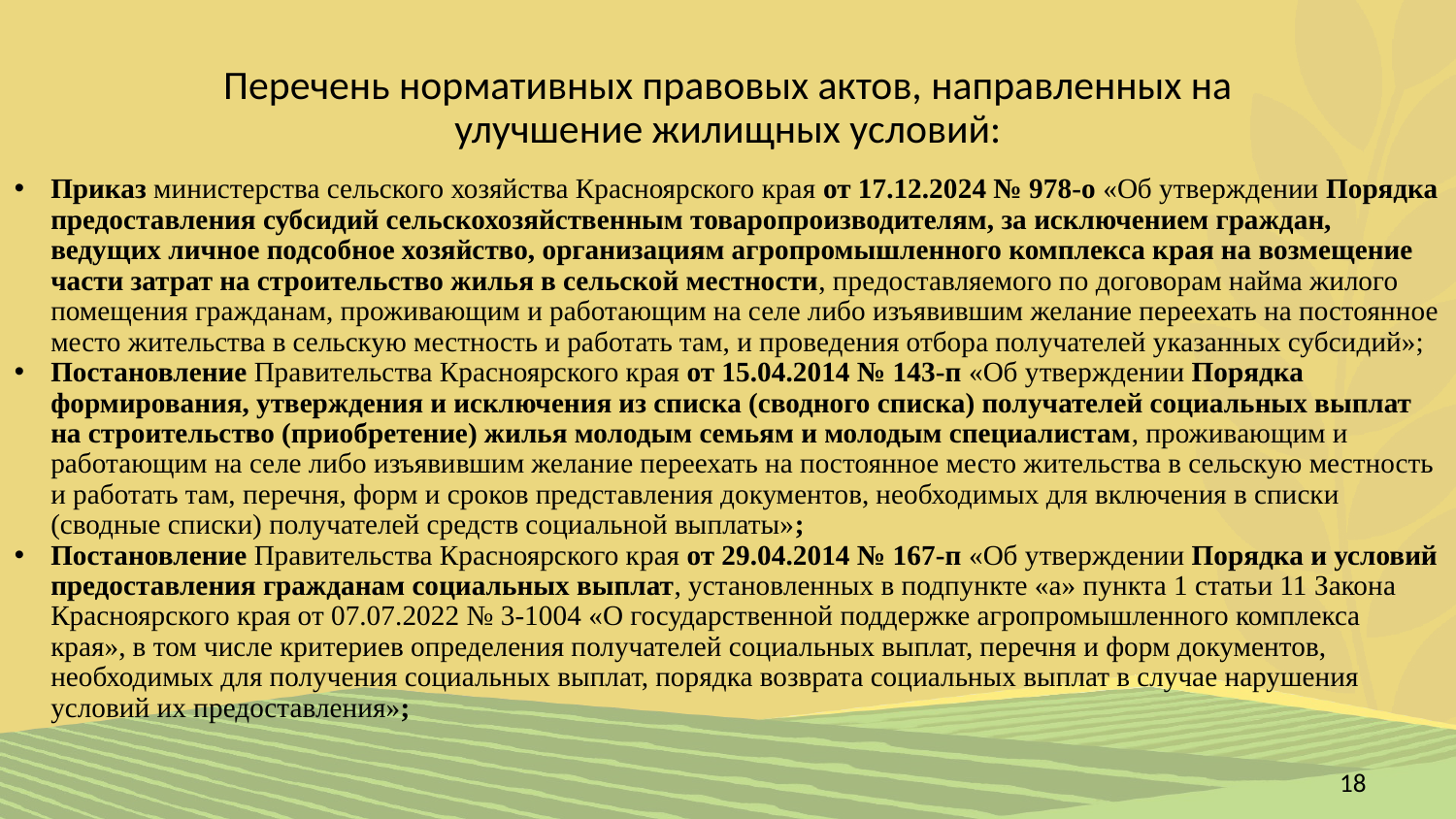

# Перечень нормативных правовых актов, направленных на улучшение жилищных условий:
Приказ министерства сельского хозяйства Красноярского края от 17.12.2024 № 978-о «Об утверждении Порядка предоставления субсидий сельскохозяйственным товаропроизводителям, за исключением граждан, ведущих личное подсобное хозяйство, организациям агропромышленного комплекса края на возмещение части затрат на строительство жилья в сельской местности, предоставляемого по договорам найма жилого помещения гражданам, проживающим и работающим на селе либо изъявившим желание переехать на постоянное место жительства в сельскую местность и работать там, и проведения отбора получателей указанных субсидий»;
Постановление Правительства Красноярского края от 15.04.2014 № 143-п «Об утверждении Порядка формирования, утверждения и исключения из списка (сводного списка) получателей социальных выплат на строительство (приобретение) жилья молодым семьям и молодым специалистам, проживающим и работающим на селе либо изъявившим желание переехать на постоянное место жительства в сельскую местность и работать там, перечня, форм и сроков представления документов, необходимых для включения в списки (сводные списки) получателей средств социальной выплаты»;
Постановление Правительства Красноярского края от 29.04.2014 № 167-п «Об утверждении Порядка и условий предоставления гражданам социальных выплат, установленных в подпункте «а» пункта 1 статьи 11 Закона Красноярского края от 07.07.2022 № 3-1004 «О государственной поддержке агропромышленного комплекса края», в том числе критериев определения получателей социальных выплат, перечня и форм документов, необходимых для получения социальных выплат, порядка возврата социальных выплат в случае нарушения условий их предоставления»;

18